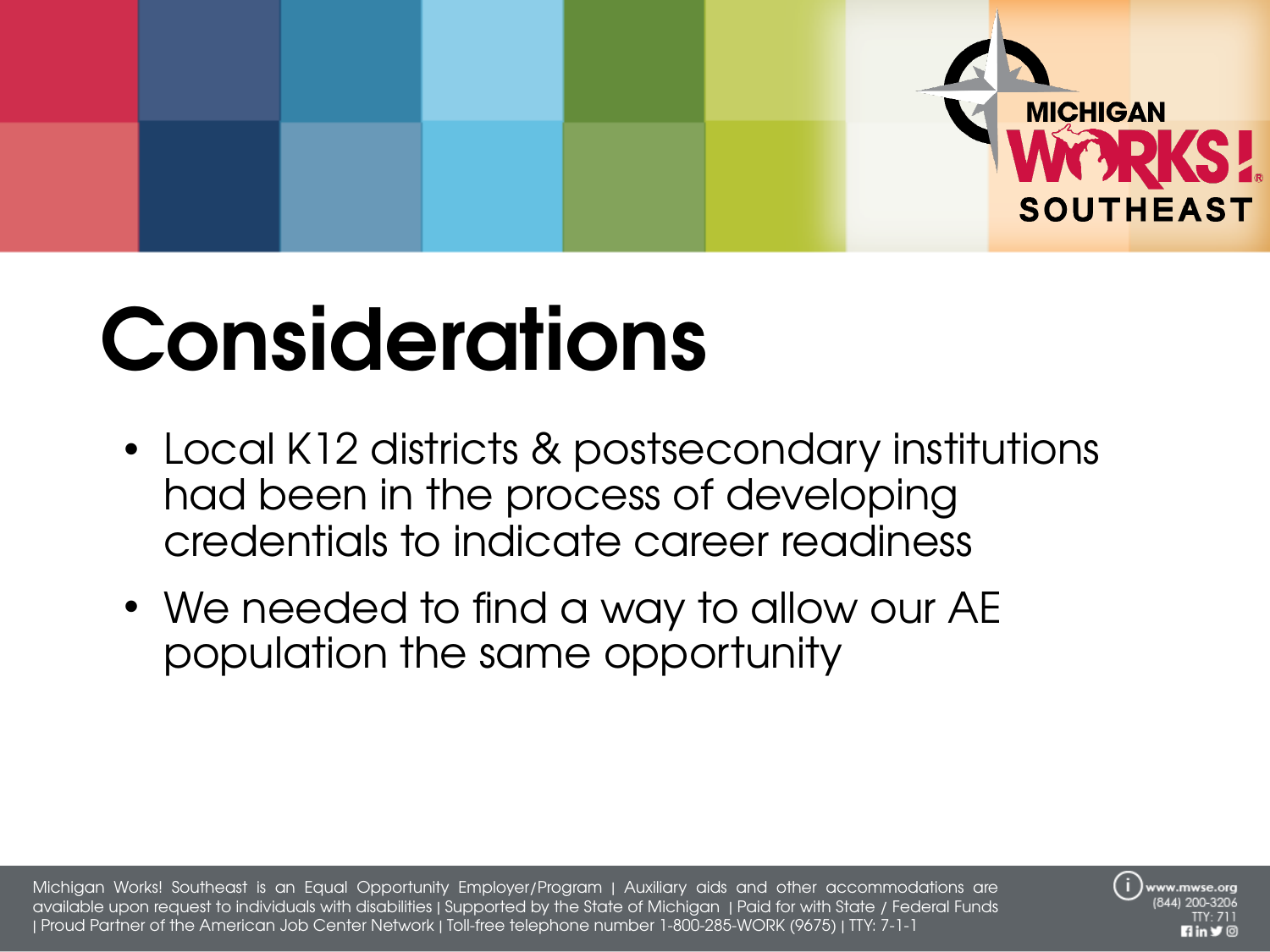

# Considerations

Local K12 districts & postsecondary institutions had been in the process of developing credentials to indicate career readiness
We needed to find a way to allow our AE population the same opportunity